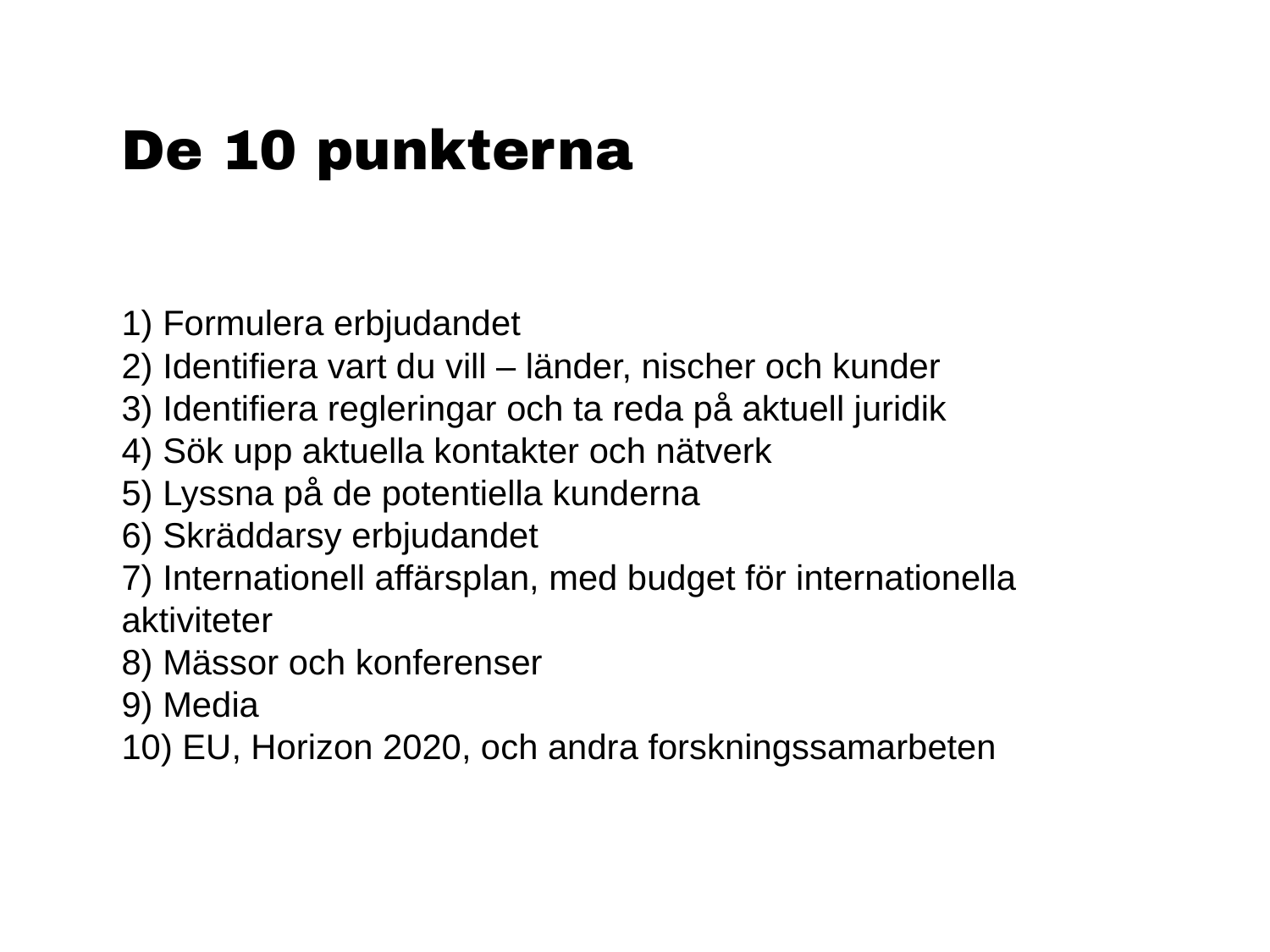

De 10 punkterna
1) Formulera erbjudandet
2) Identifiera vart du vill – länder, nischer och kunder
3) Identifiera regleringar och ta reda på aktuell juridik
4) Sök upp aktuella kontakter och nätverk
5) Lyssna på de potentiella kunderna
6) Skräddarsy erbjudandet
7) Internationell affärsplan, med budget för internationella aktiviteter
8) Mässor och konferenser
9) Media
10) EU, Horizon 2020, och andra forskningssamarbeten